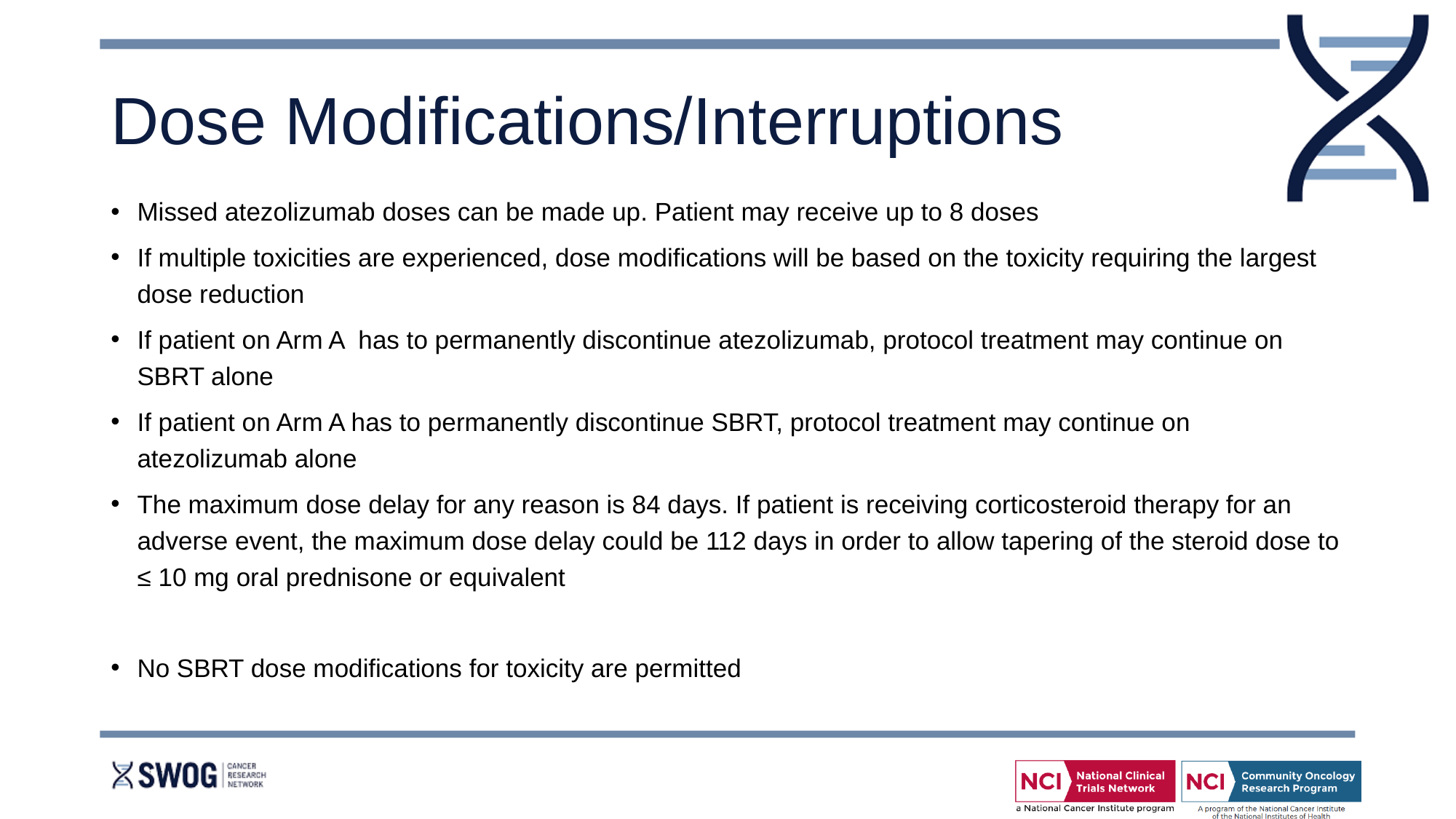

# Dose Modifications/Interruptions
Missed atezolizumab doses can be made up. Patient may receive up to 8 doses
If multiple toxicities are experienced, dose modifications will be based on the toxicity requiring the largest dose reduction
If patient on Arm A  has to permanently discontinue atezolizumab, protocol treatment may continue on SBRT alone
If patient on Arm A has to permanently discontinue SBRT, protocol treatment may continue on atezolizumab alone
The maximum dose delay for any reason is 84 days. If patient is receiving corticosteroid therapy for an adverse event, the maximum dose delay could be 112 days in order to allow tapering of the steroid dose to ≤ 10 mg oral prednisone or equivalent

No SBRT dose modifications for toxicity are permitted